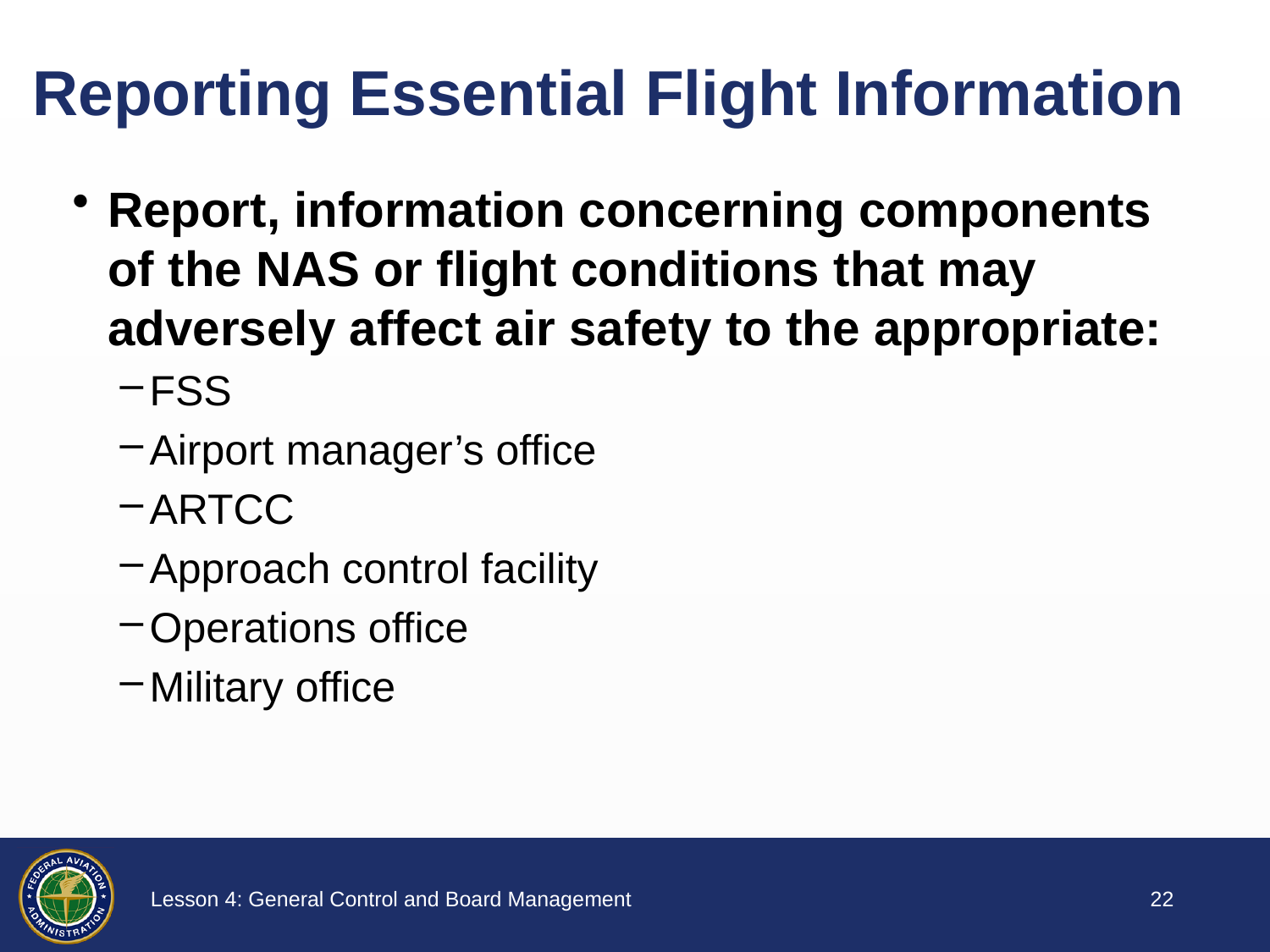

# Reporting Essential Flight Information
Report, information concerning components of the NAS or flight conditions that may adversely affect air safety to the appropriate:
FSS
Airport manager’s office
ARTCC
Approach control facility
Operations office
Military office